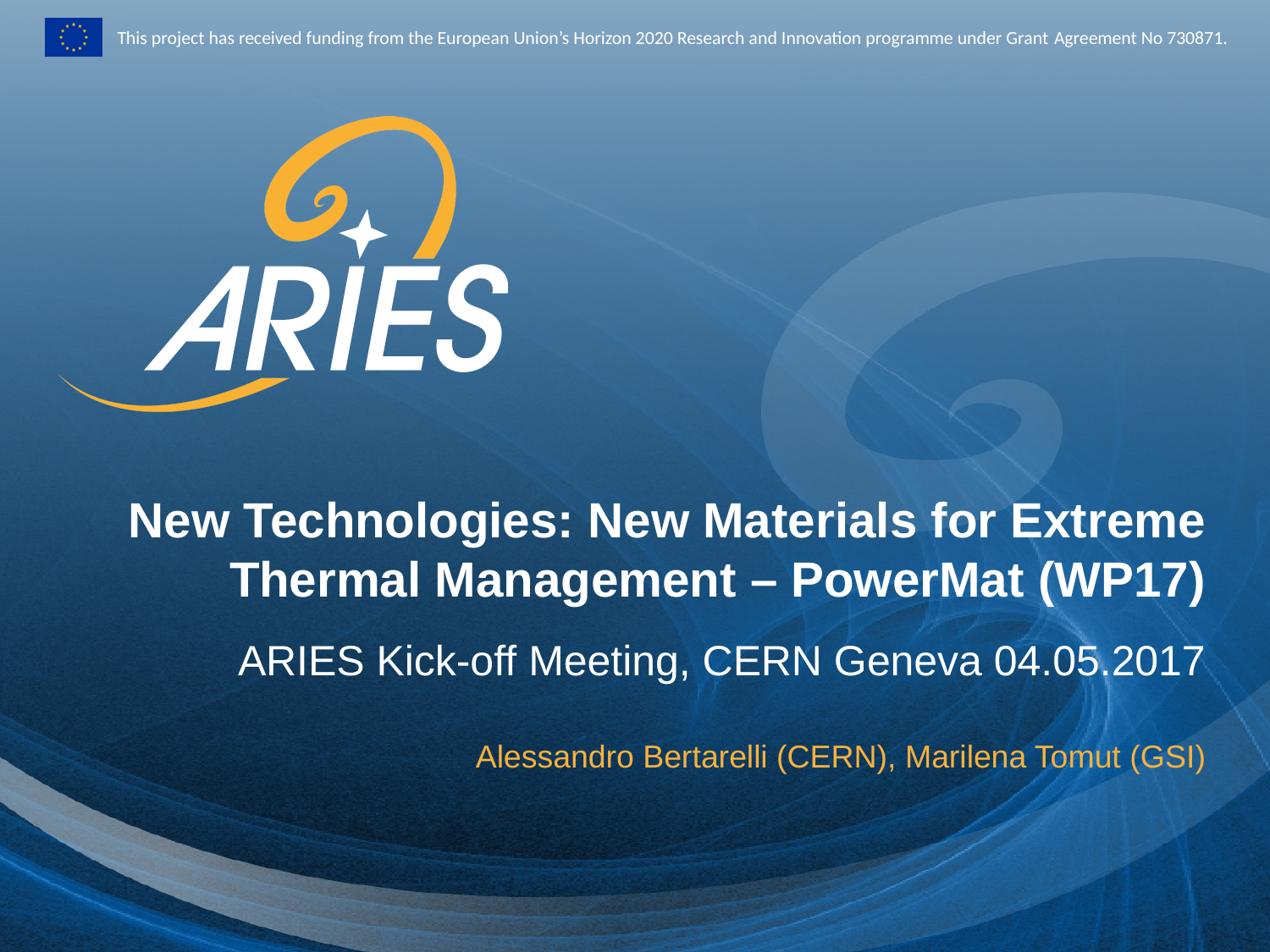

New Technologies: New Materials for Extreme Thermal Management – PowerMat (WP17)
ARIES Kick-off Meeting, CERN Geneva 04.05.2017
Alessandro Bertarelli (CERN), Marilena Tomut (GSI)